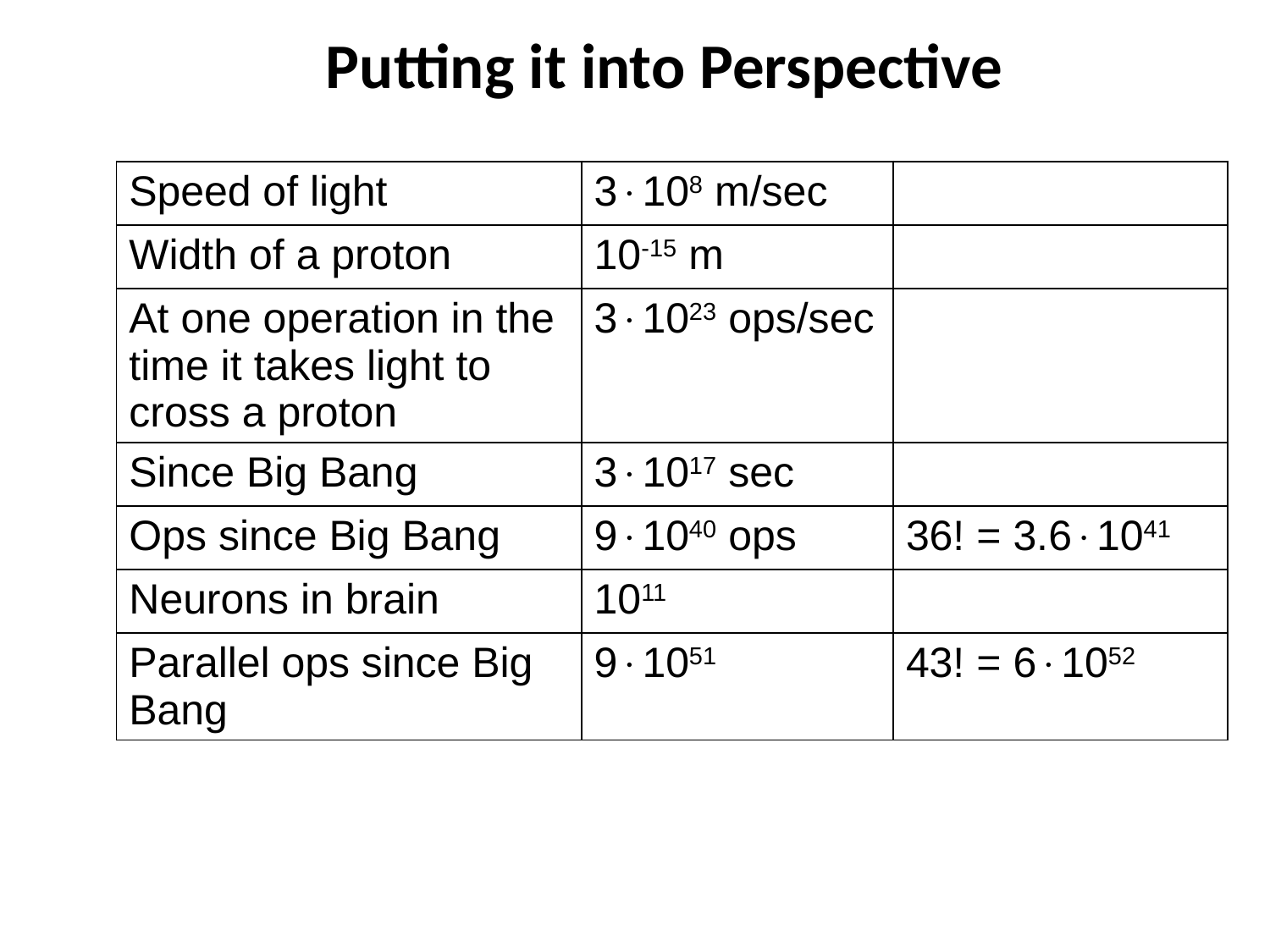

Putting it into Perspective
| Speed of light | 3⋅108 m/sec |  |
| --- | --- | --- |
| Width of a proton | 10-15 m |  |
| At one operation in the time it takes light to cross a proton | 3⋅1023 ops/sec |  |
| Since Big Bang | 3⋅1017 sec |  |
| Ops since Big Bang | 9⋅1040 ops | 36! = 3.6⋅1041 |
| Neurons in brain | 1011 |  |
| Parallel ops since Big Bang | 9⋅1051 | 43! = 6⋅1052 |